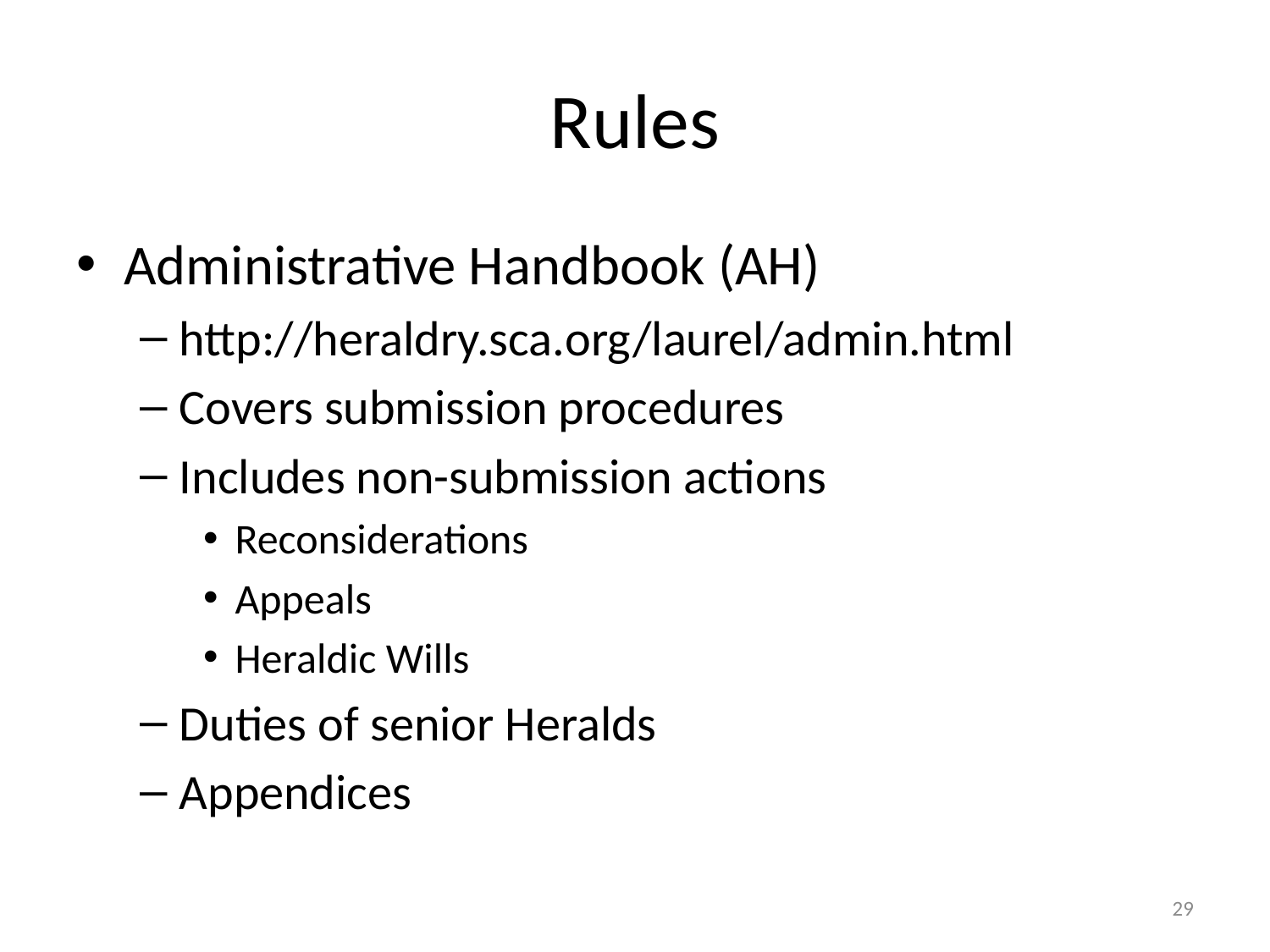

# Rules
Administrative Handbook (AH)
http://heraldry.sca.org/laurel/admin.html
Covers submission procedures
Includes non-submission actions
Reconsiderations
Appeals
Heraldic Wills
Duties of senior Heralds
Appendices
29